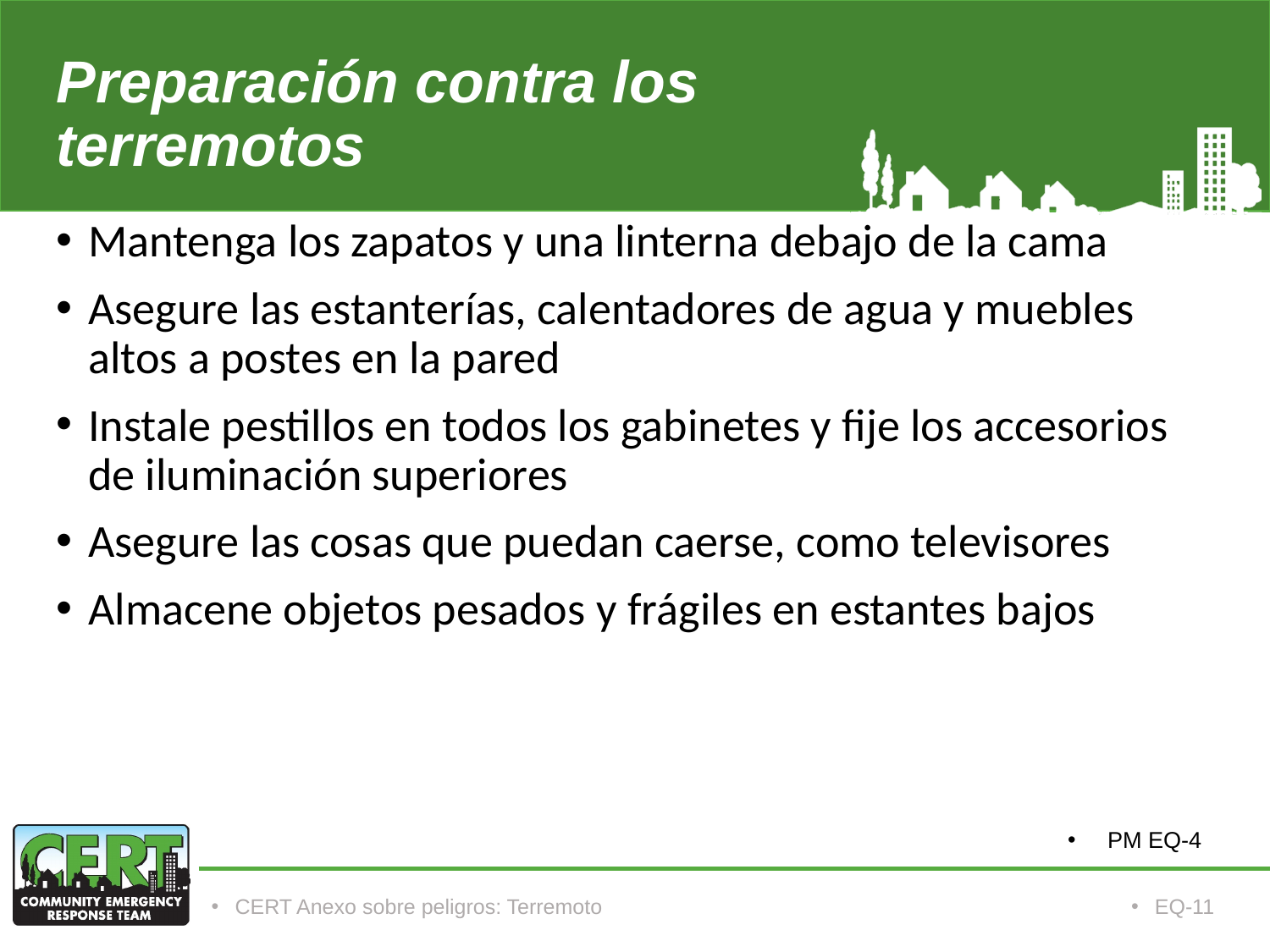

# Preparación contra los terremotos
Mantenga los zapatos y una linterna debajo de la cama
Asegure las estanterías, calentadores de agua y muebles altos a postes en la pared
Instale pestillos en todos los gabinetes y fije los accesorios de iluminación superiores
Asegure las cosas que puedan caerse, como televisores
Almacene objetos pesados ​​y frágiles en estantes bajos
PM EQ-4
CERT Anexo sobre peligros: Terremoto
EQ-11